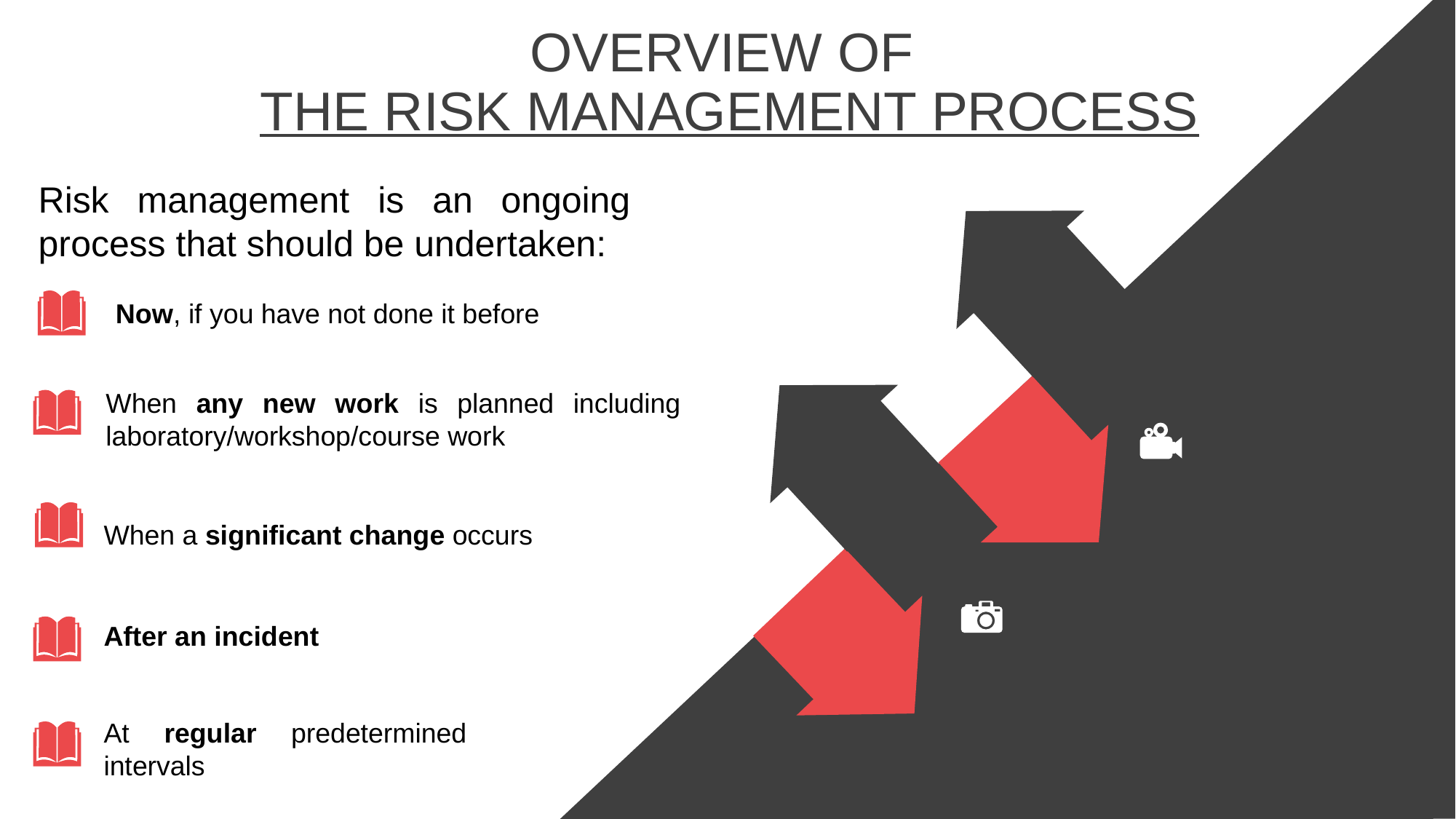

OVERVIEW OF
THE RISK MANAGEMENT PROCESS
Risk management is an ongoing process that should be undertaken:

Now, if you have not done it before

When any new work is planned including laboratory/workshop/course work

When a significant change occurs

After an incident

At regular predetermined intervals